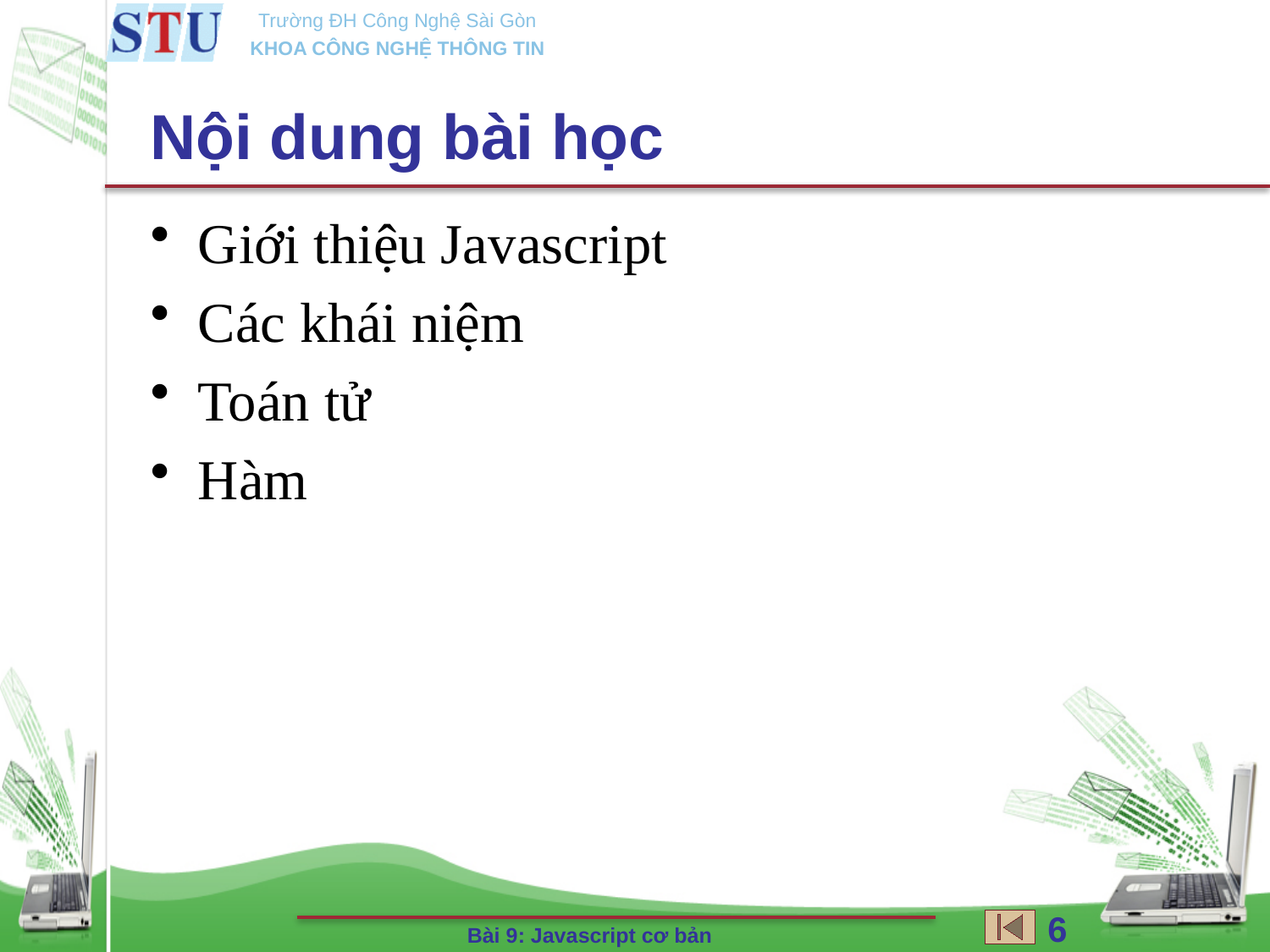

# Nội dung bài học
Giới thiệu Javascript
Các khái niệm
Toán tử
Hàm
6
Bài 9: Javascript cơ bản